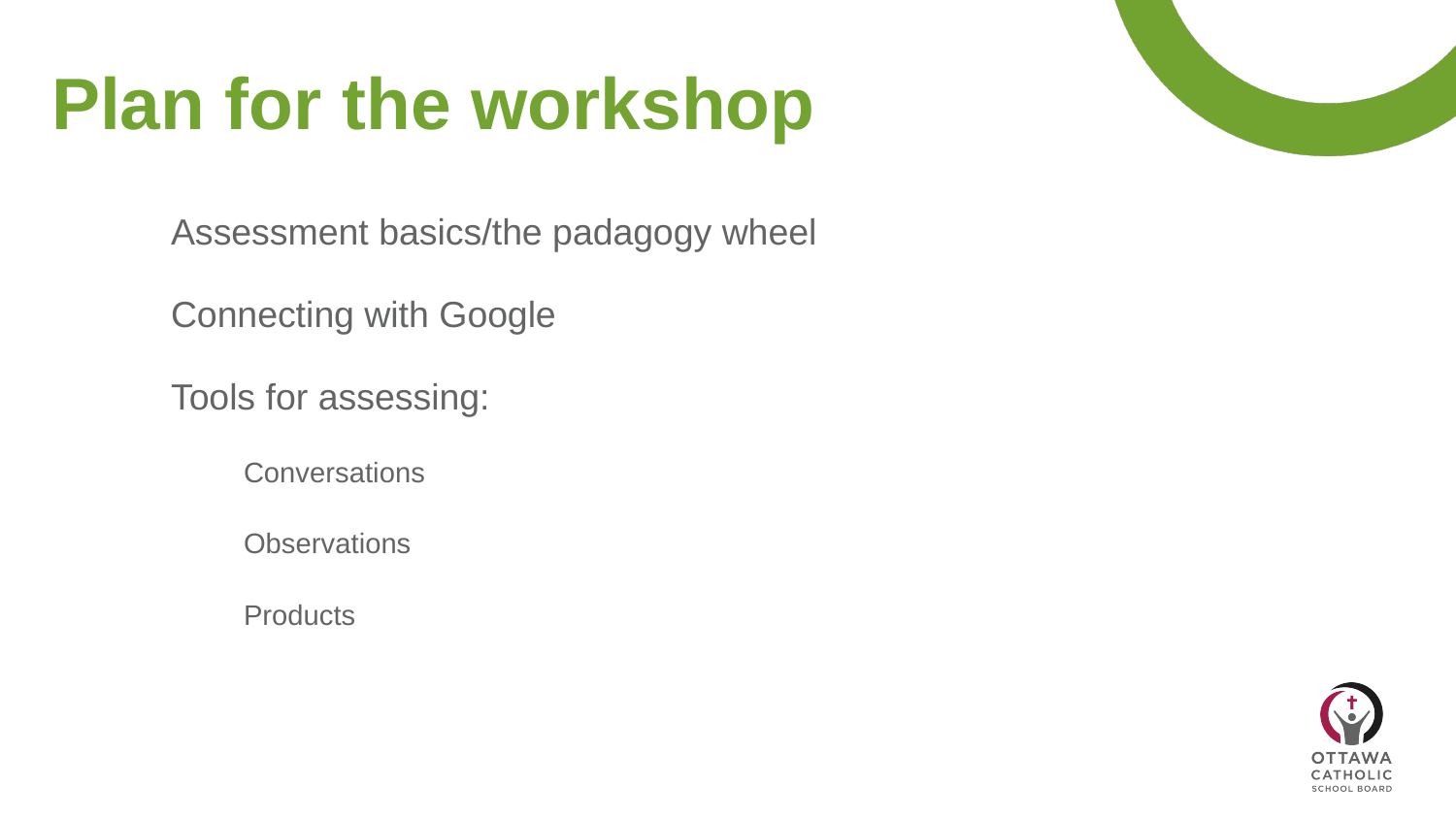

# Plan for the workshop
Assessment basics/the padagogy wheel
Connecting with Google
Tools for assessing:
Conversations
Observations
Products